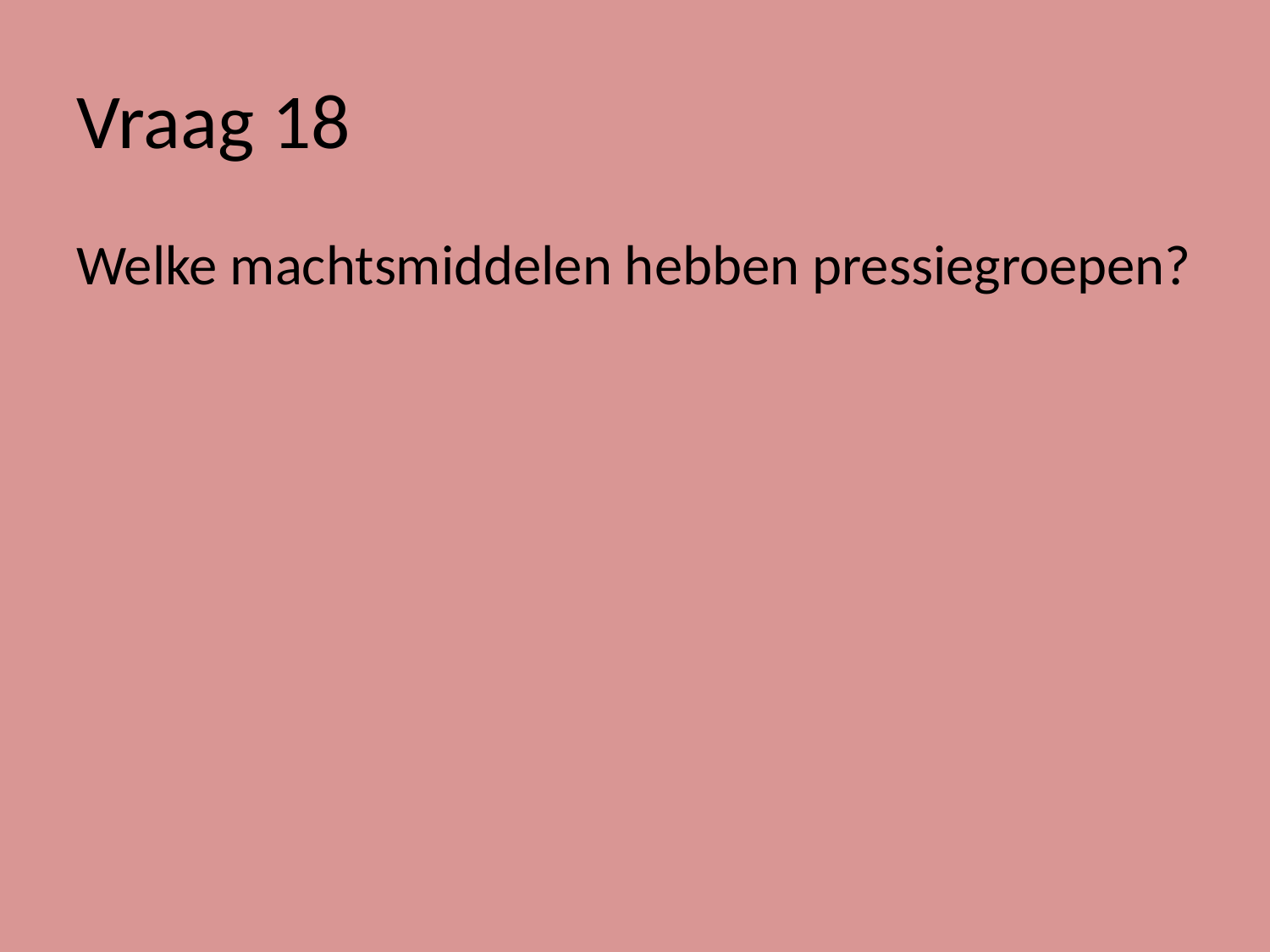

# Vraag 18
Welke machtsmiddelen hebben pressiegroepen?